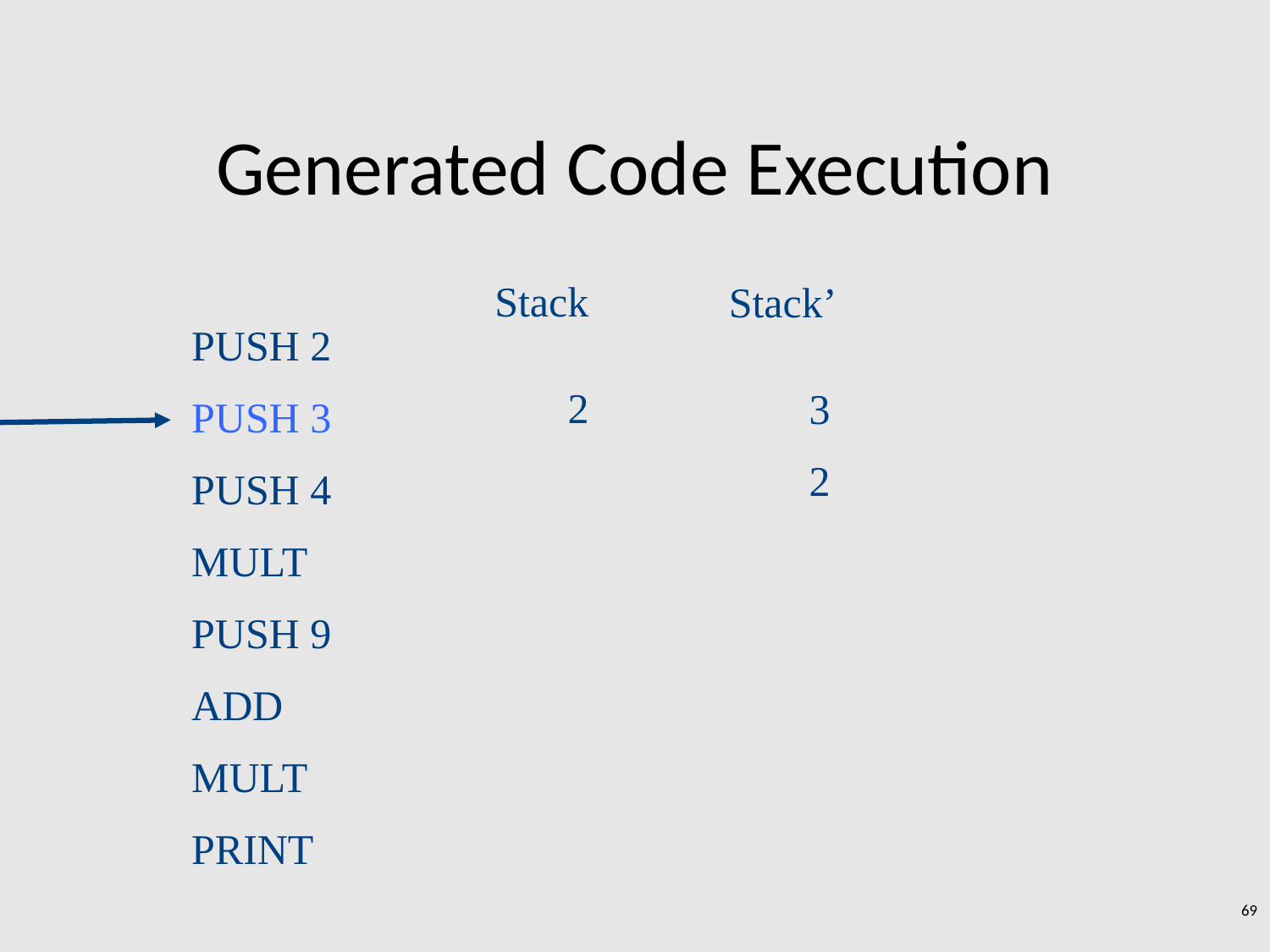

# Generated Code Execution
Stack
2
Stack’
3
2
PUSH 2
PUSH 3
PUSH 4
MULT
PUSH 9
ADD
MULT
PRINT

69